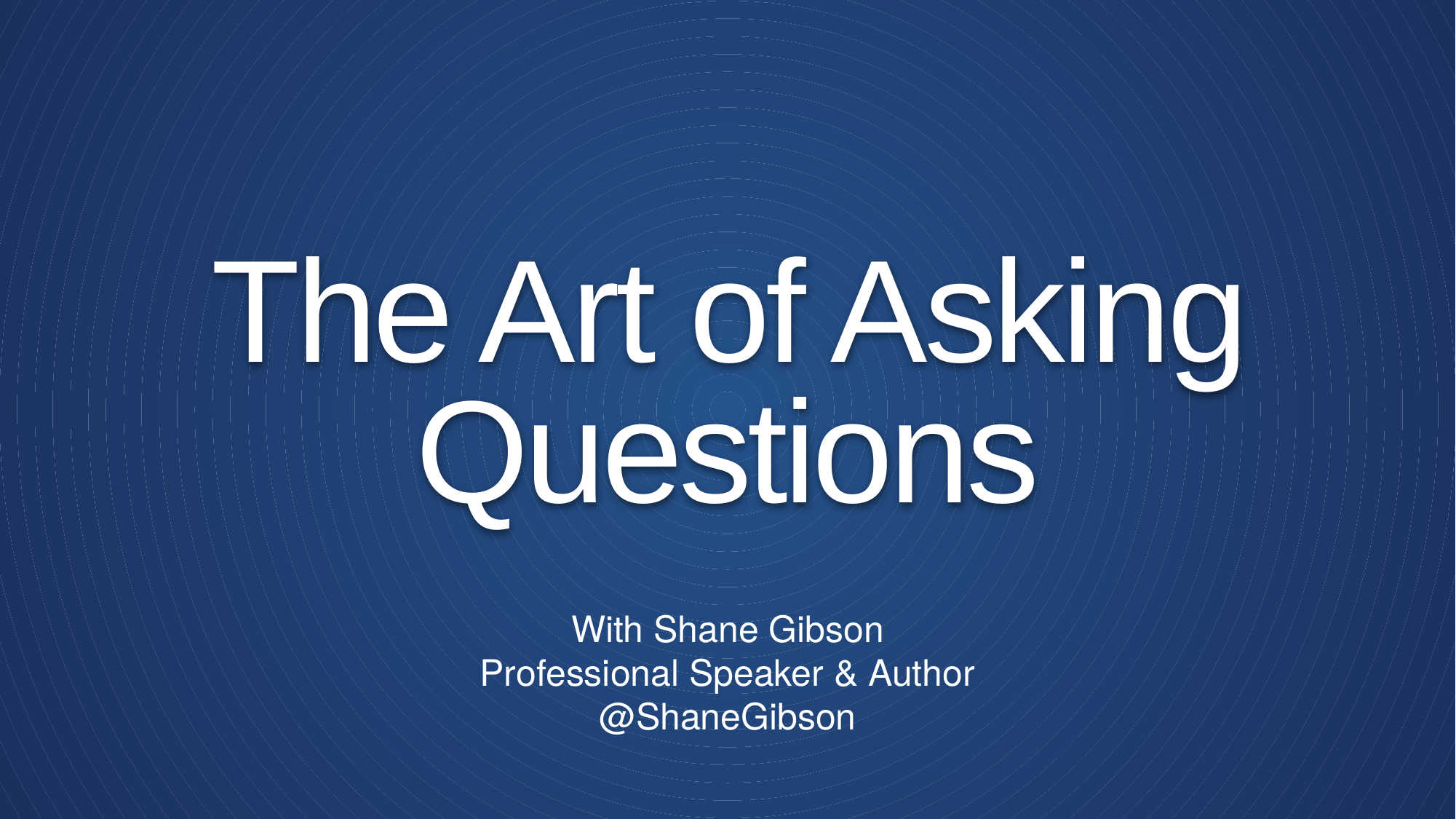

The Art of Asking Questions
With Shane Gibson
Professional Speaker & Author
@ShaneGibson